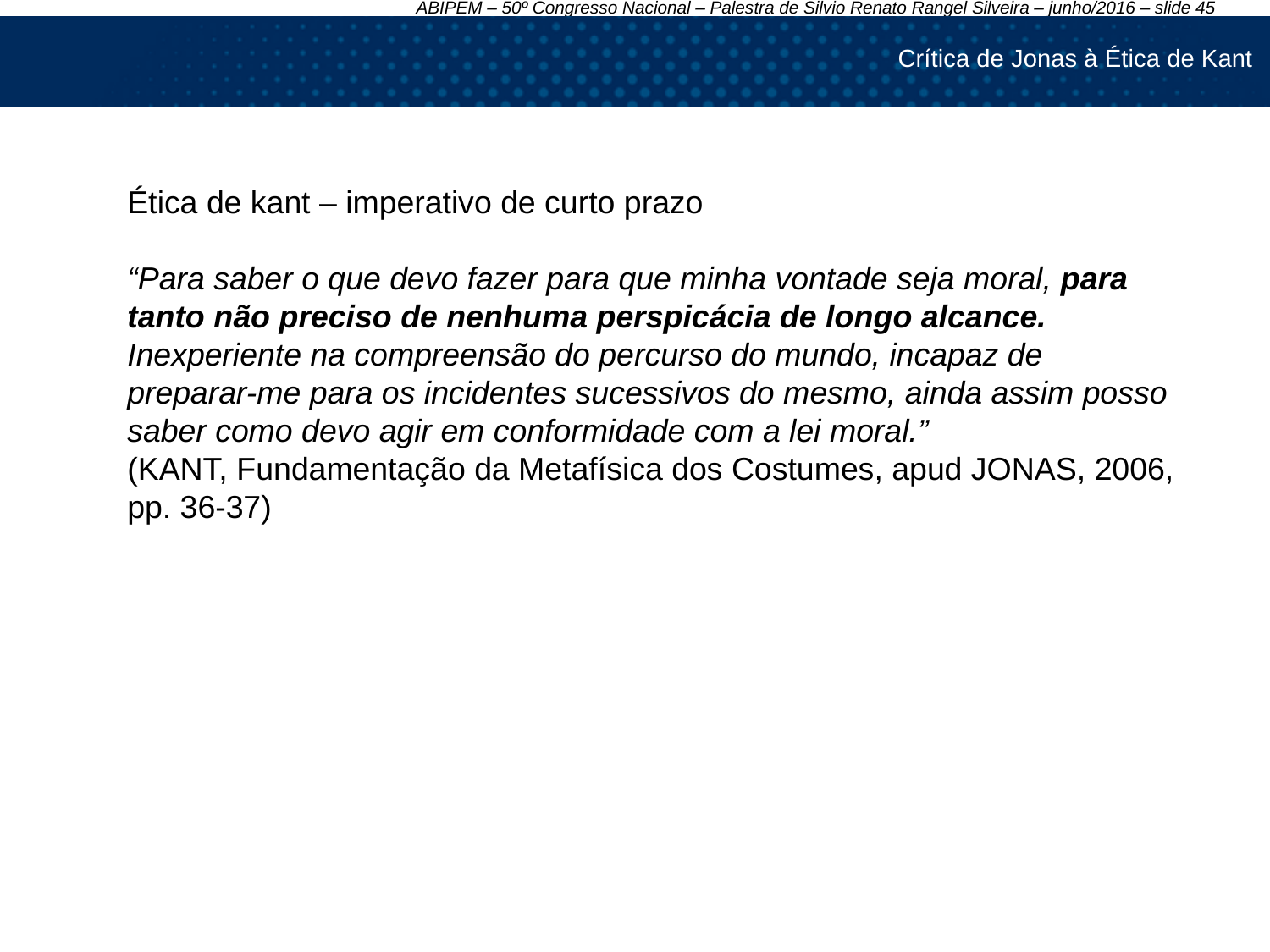

Crítica de Jonas à Ética de Kant
Ética de kant – imperativo de curto prazo

“Para saber o que devo fazer para que minha vontade seja moral, para tanto não preciso de nenhuma perspicácia de longo alcance. Inexperiente na compreensão do percurso do mundo, incapaz de preparar-me para os incidentes sucessivos do mesmo, ainda assim posso saber como devo agir em conformidade com a lei moral.”
(KANT, Fundamentação da Metafísica dos Costumes, apud JONAS, 2006, pp. 36-37)